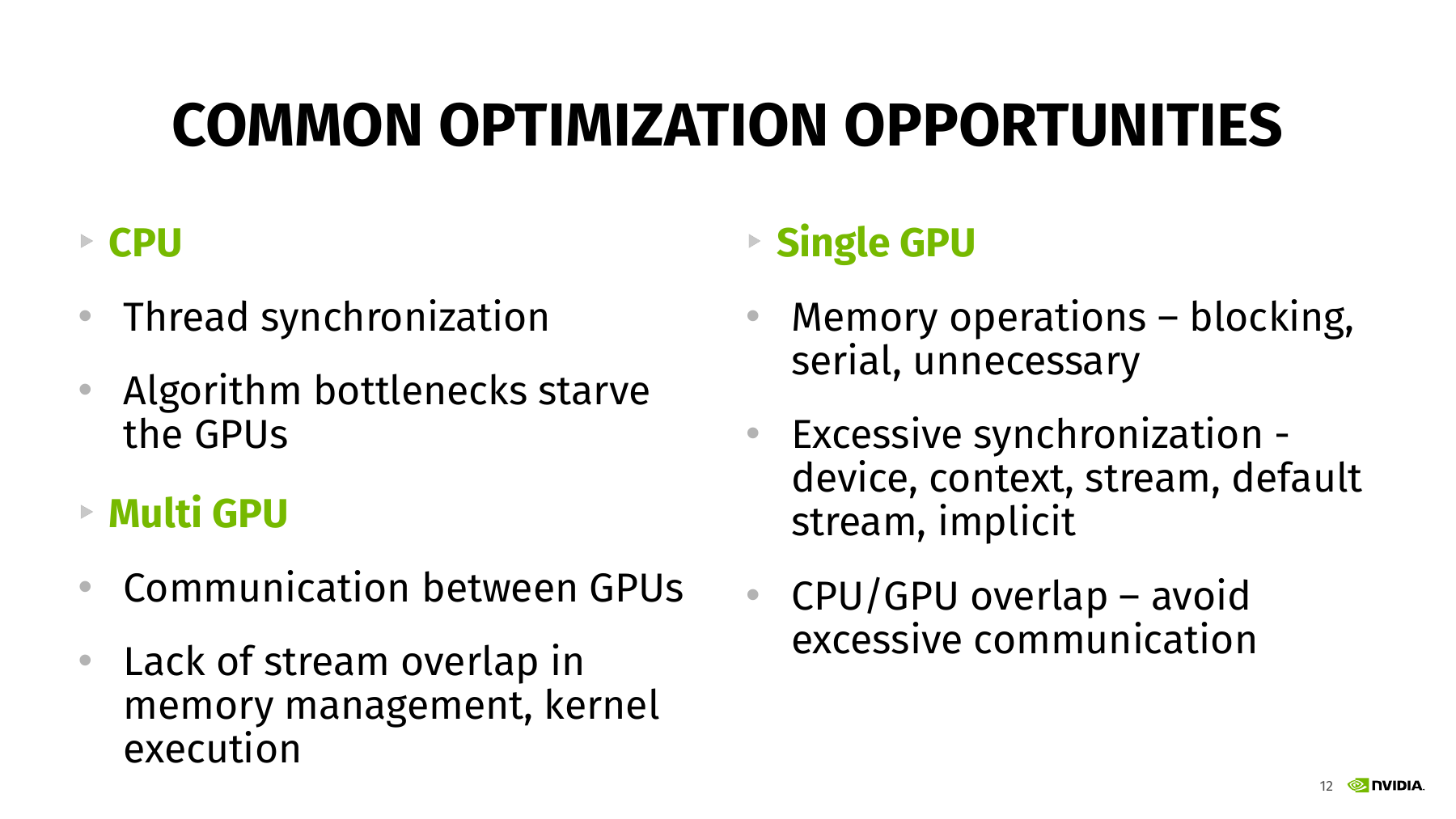

# Common optimization opportunities
CPU
Thread synchronization
Algorithm bottlenecks starve the GPUs

Single GPU
Memory operations – blocking, serial, unnecessary
Excessive synchronization - device, context, stream, default stream, implicit
CPU/GPU overlap – avoid excessive communication

Multi GPU
Communication between GPUs
Lack of stream overlap in memory management, kernel execution